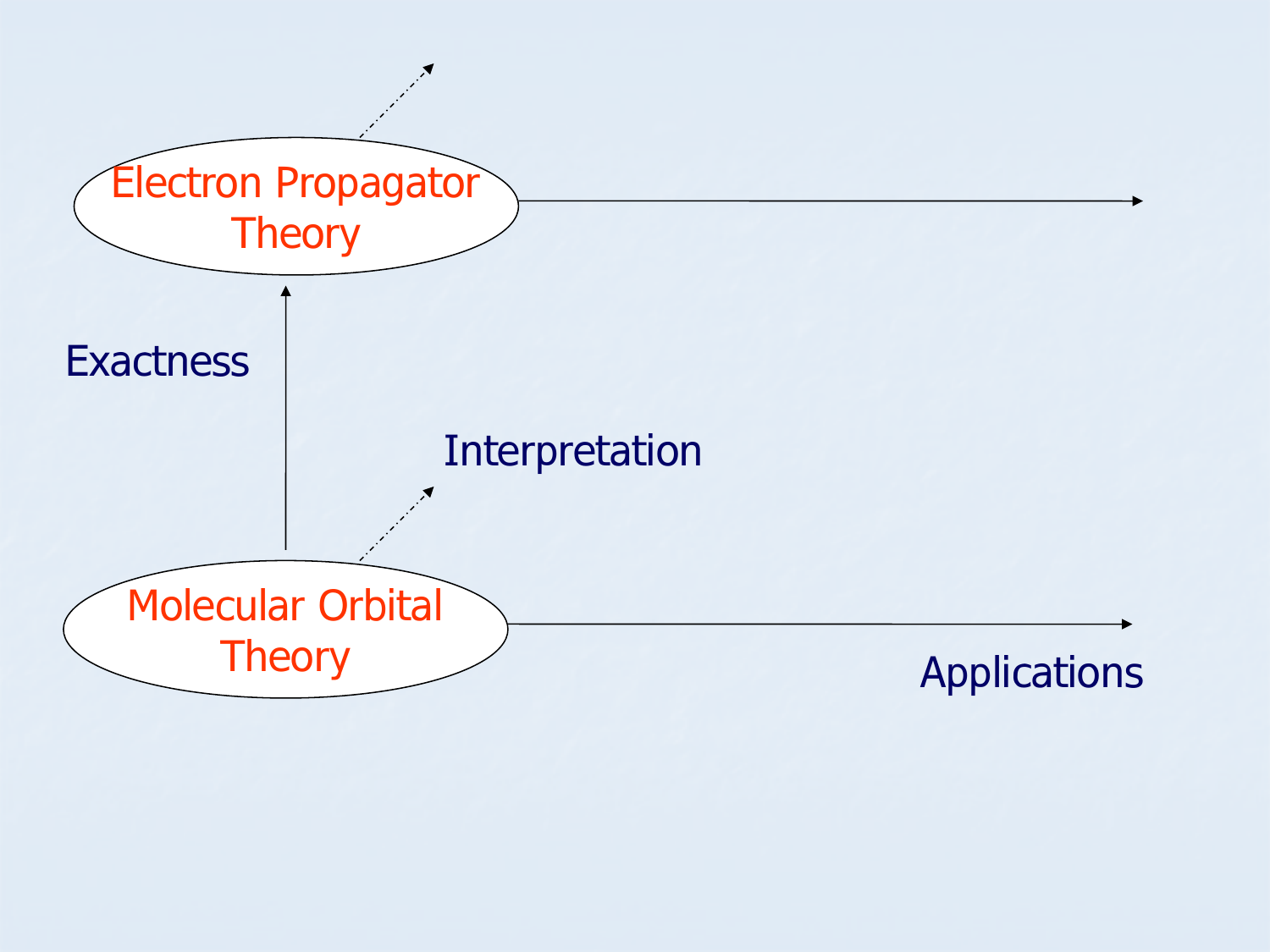

Electron Propagator
Theory

Exactness
Interpretation

Molecular Orbital
Theory

Applications